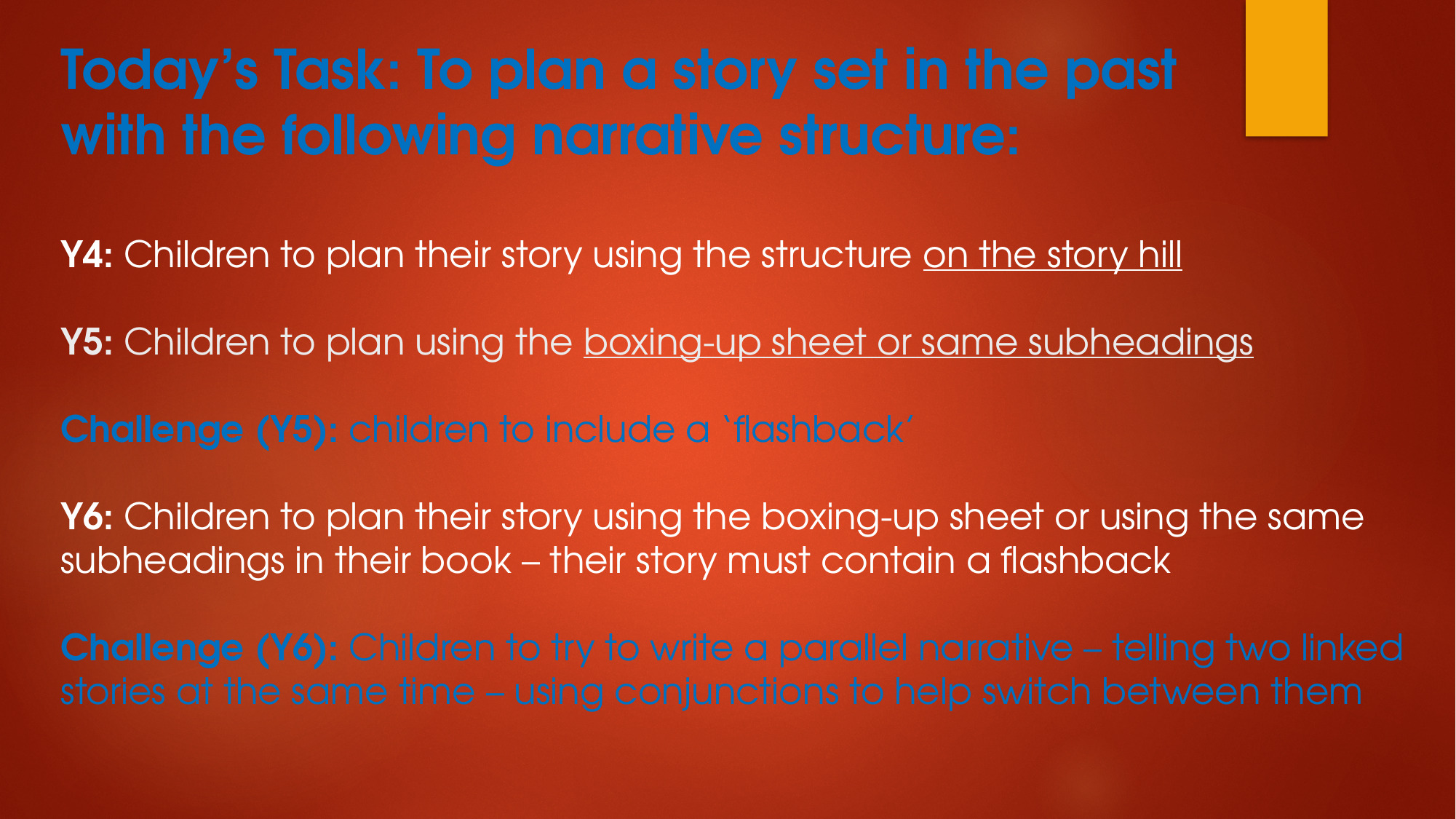

Today’s Task: To plan a story set in the past
with the following narrative structure:

Y4: Children to plan their story using the structure on the story hill

Y5: Children to plan using the boxing-up sheet or same subheadings

Challenge (Y5): children to include a ‘flashback’

Y6: Children to plan their story using the boxing-up sheet or using the same subheadings in their book – their story must contain a flashback

Challenge (Y6): Children to try to write a parallel narrative – telling two linked stories at the same time – using conjunctions to help switch between them